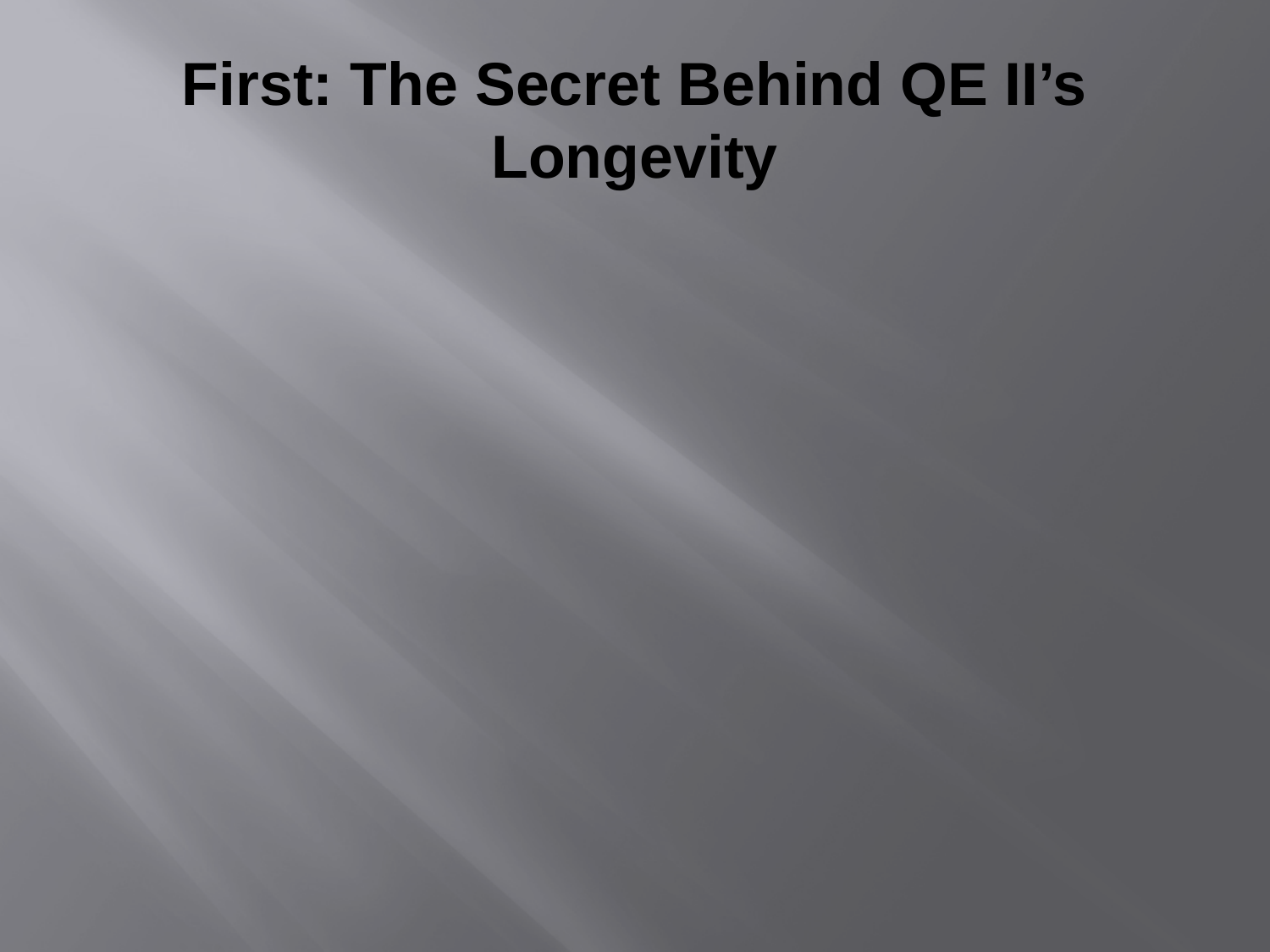

# First: The Secret Behind QE II’s Longevity